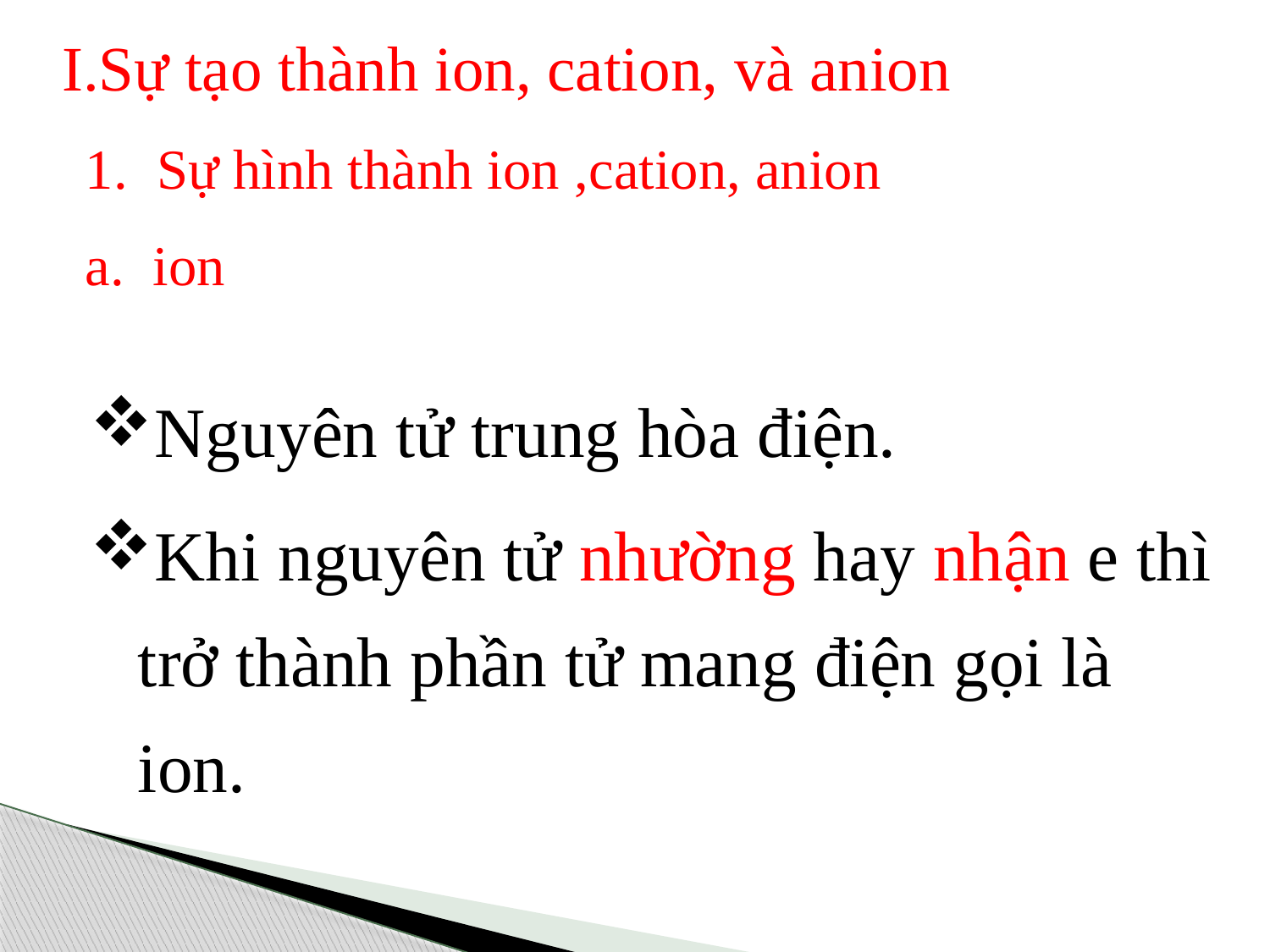

I.Sự tạo thành ion, cation, và anion
Sự hình thành ion ,cation, anion
a.  ion

Nguyên tử trung hòa điện.
Khi nguyên tử nhường hay nhận e thì trở thành phần tử mang điện gọi là ion.